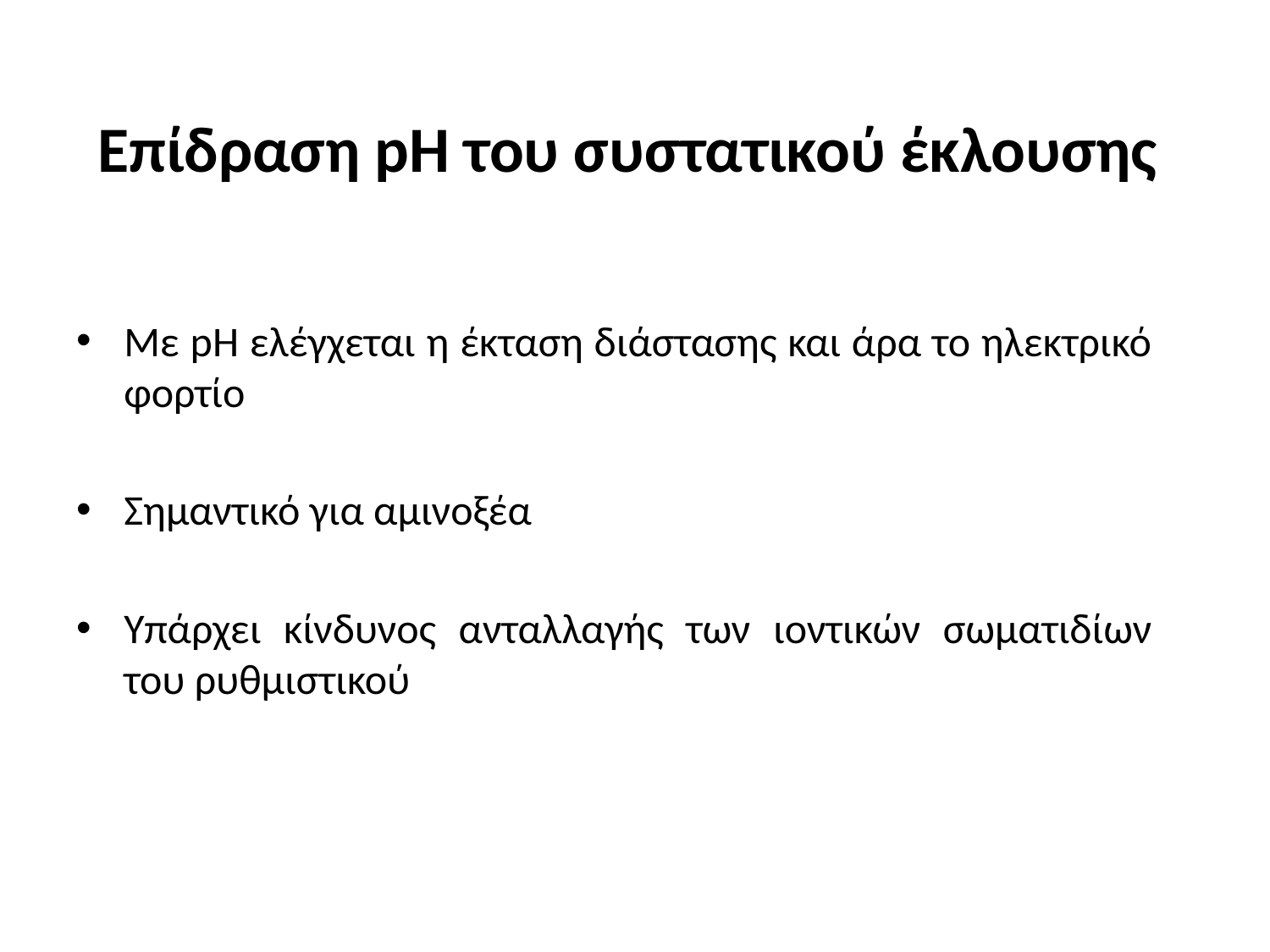

# Επίδραση pH του συστατικού έκλουσης
Με pH ελέγχεται η έκταση διάστασης και άρα το ηλεκτρικό φορτίο

Σημαντικό για αμινοξέα

Υπάρχει κίνδυνος ανταλλαγής των ιοντικών σωματιδίων του ρυθμιστικού